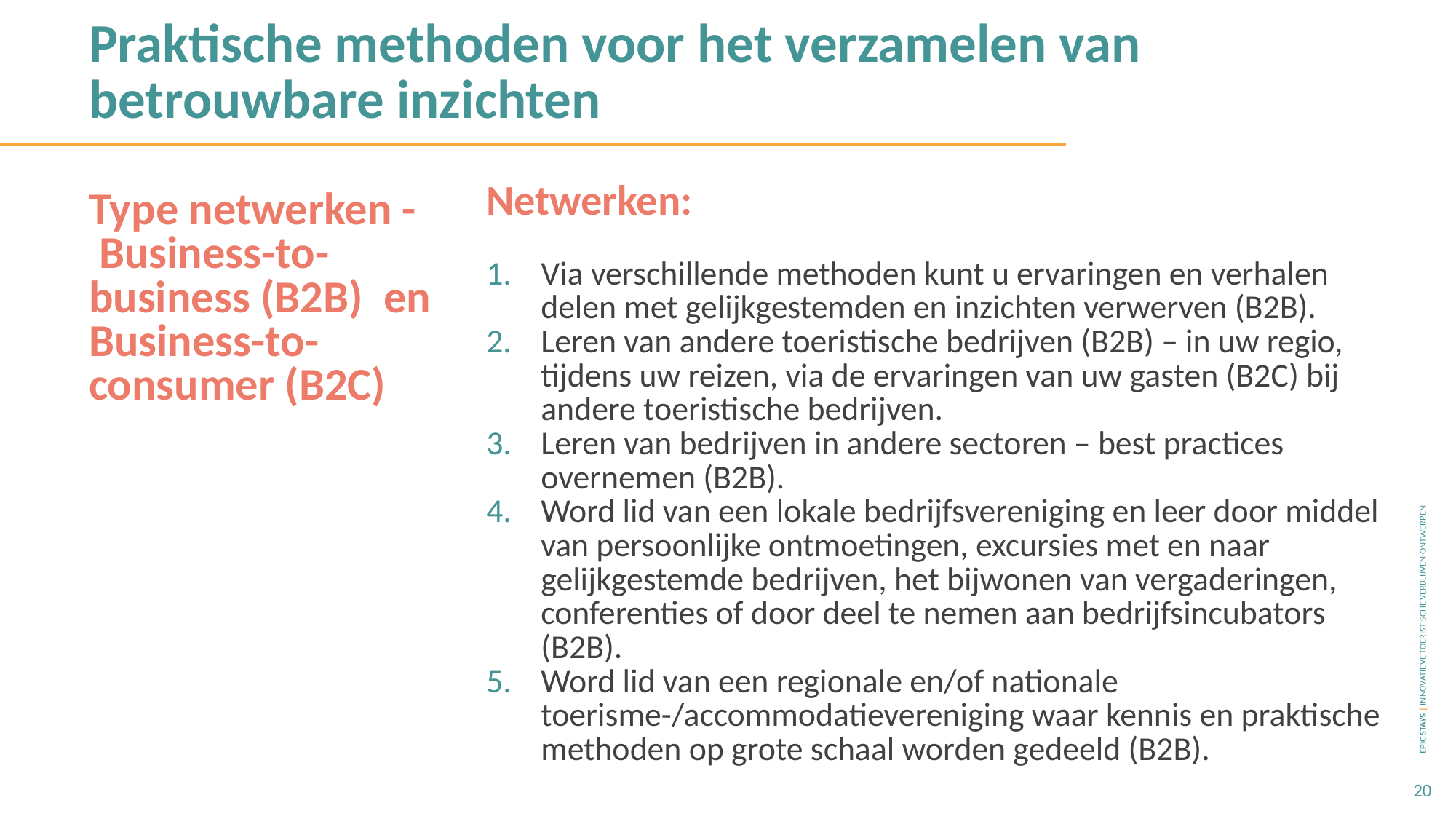

Praktische methoden voor het verzamelen van betrouwbare inzichten

Type netwerken -    Business-to-business (B2B)  en Business-to-consumer (B2C)

Netwerken:

Via verschillende methoden kunt u ervaringen en verhalen delen met gelijkgestemden en inzichten verwerven (B2B).
Leren van andere toeristische bedrijven (B2B) – in uw regio, tijdens uw reizen, via de ervaringen van uw gasten (B2C) bij andere toeristische bedrijven.
Leren van bedrijven in andere sectoren – best practices overnemen (B2B).
Word lid van een lokale bedrijfsvereniging en leer door middel van persoonlijke ontmoetingen, excursies met en naar gelijkgestemde bedrijven, het bijwonen van vergaderingen, conferenties of door deel te nemen aan bedrijfsincubators (B2B).
Word lid van een regionale en/of nationale toerisme-/accommodatievereniging waar kennis en praktische methoden op grote schaal worden gedeeld (B2B).

20